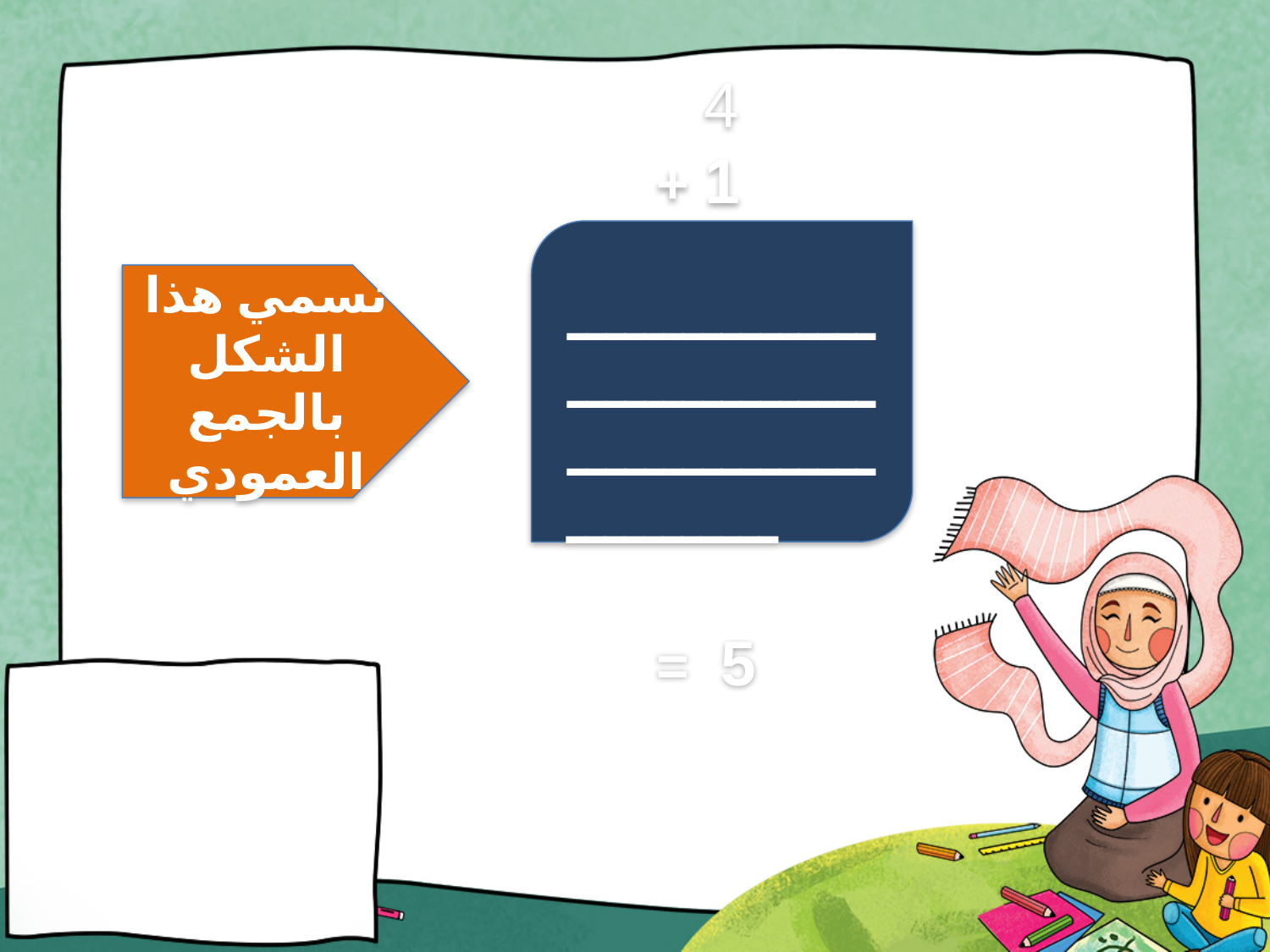

4
+ 1
      ـــــــــــــــــــــــــــــــــــــــــــــــــــــــــــ
=  5
نسمي هذا الشكل بالجمع العمودي